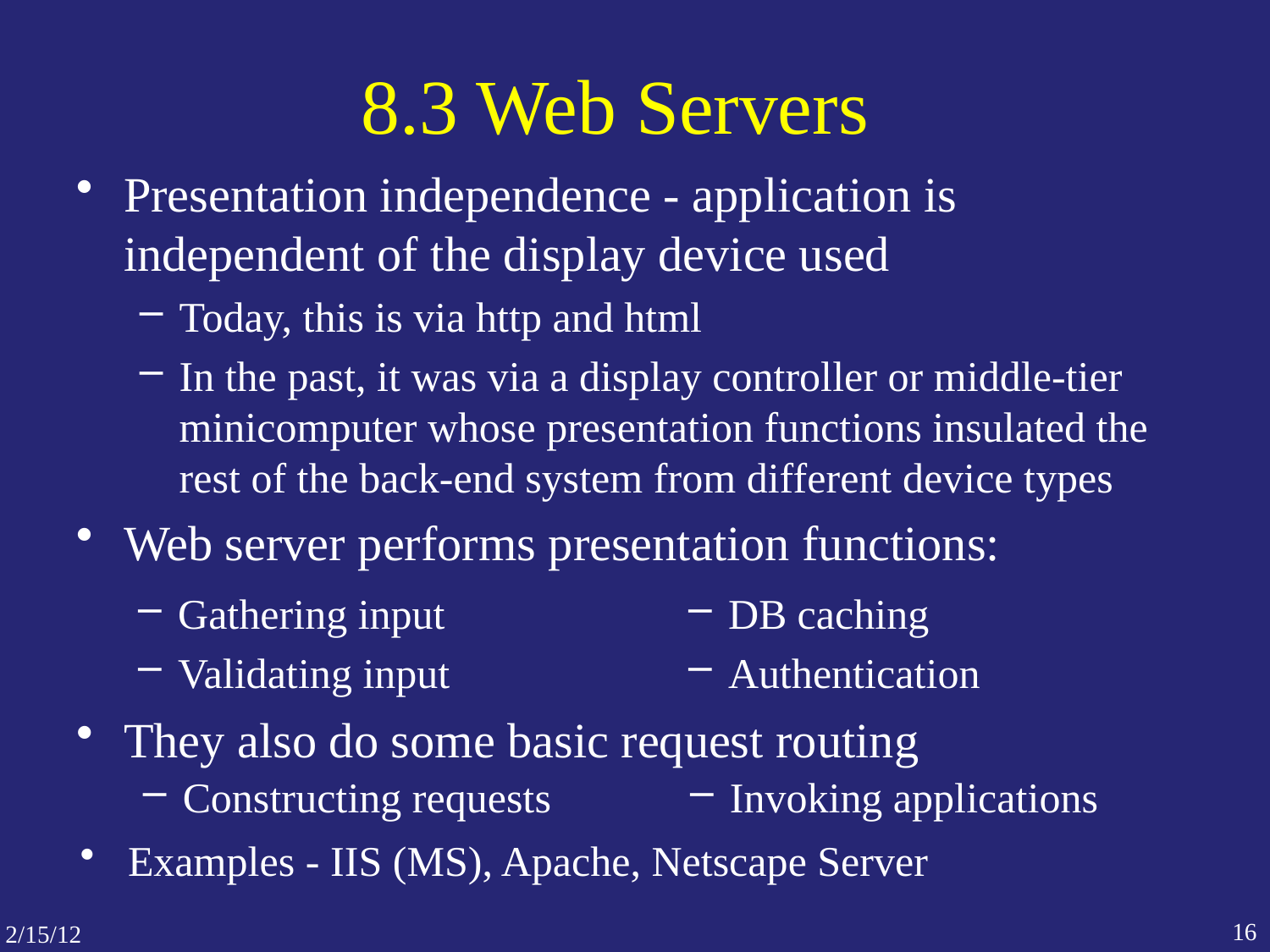

# 8.3 Web Servers
Presentation independence - application is independent of the display device used
Today, this is via http and html
In the past, it was via a display controller or middle-tier minicomputer whose presentation functions insulated the rest of the back-end system from different device types
Web server performs presentation functions:
Gathering input
Validating input
DB caching
Authentication
They also do some basic request routing
Invoking applications
Constructing requests
Examples - IIS (MS), Apache, Netscape Server
16
2/15/12